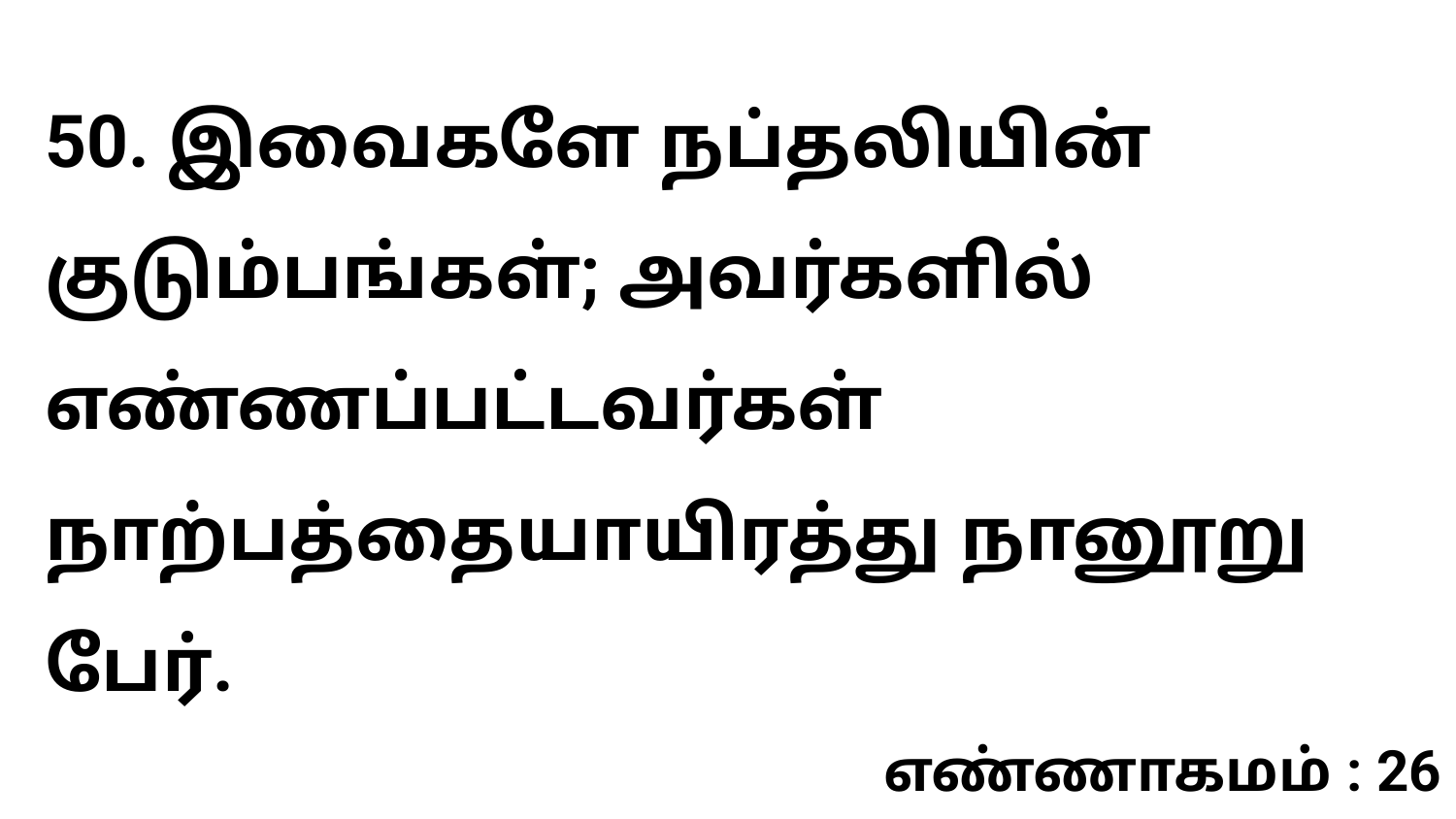

50. இவைகளே நப்தலியின் குடும்பங்கள்; அவர்களில் எண்ணப்பட்டவர்கள் நாற்பத்தையாயிரத்து நானூறு பேர்.
எண்ணாகமம் : 26